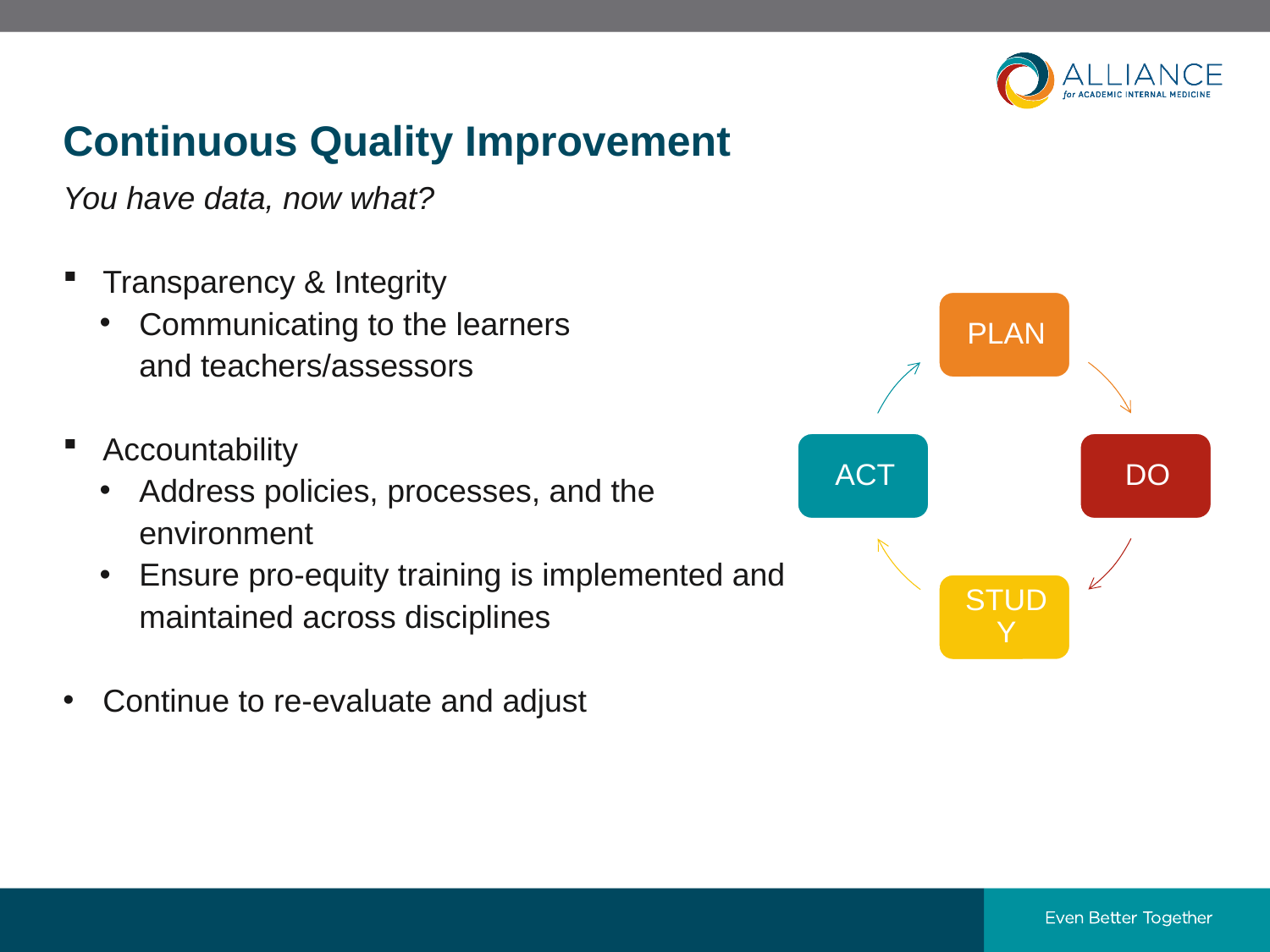

# Continuous Quality Improvement
You have data, now what?

Transparency & Integrity
Communicating to the learners and teachers/assessors

Accountability
Address policies, processes, and the environment
Ensure pro-equity training is implemented and maintained across disciplines

Continue to re-evaluate and adjust

PLAN
DO
STUDY
ACT